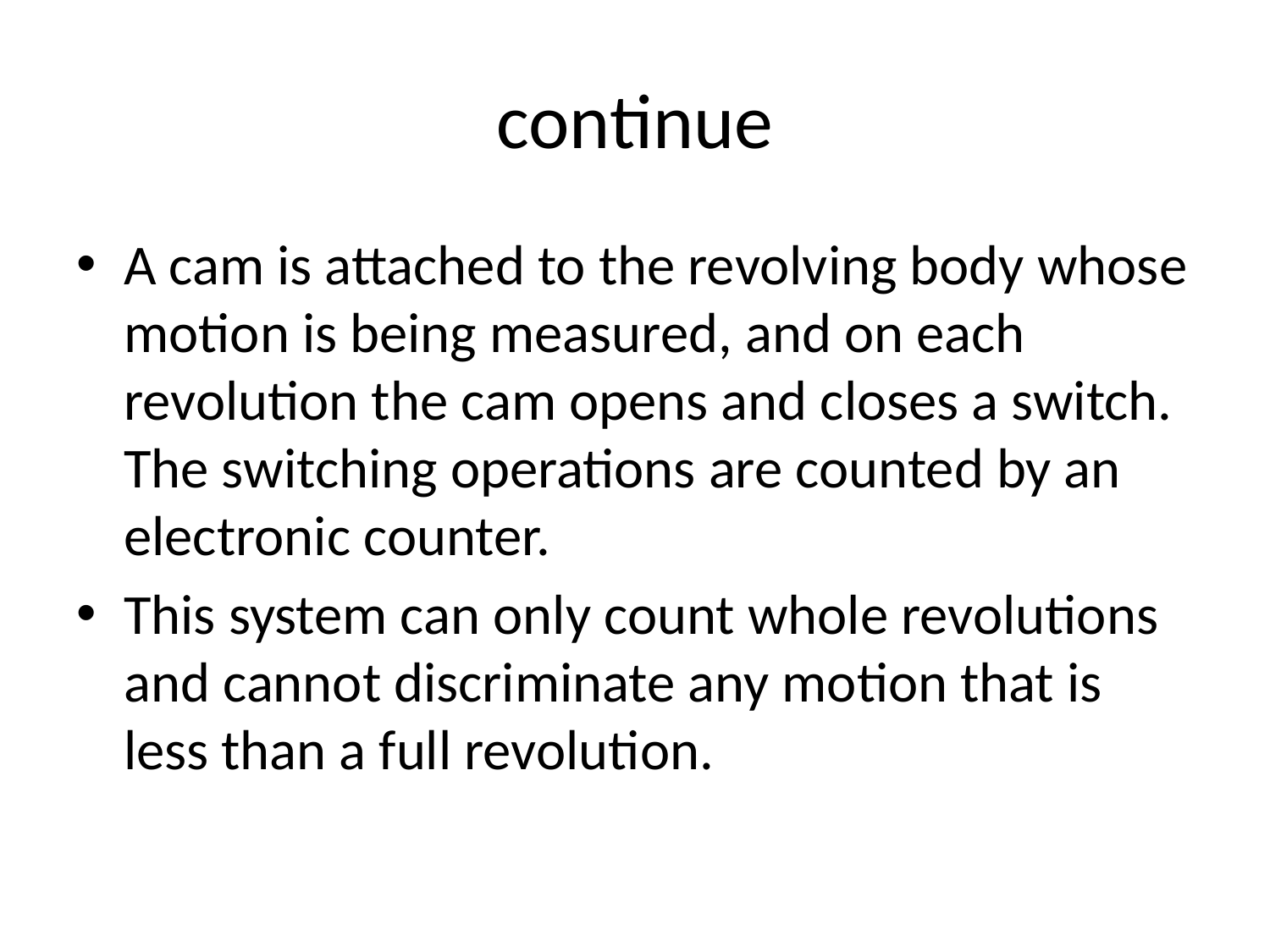

# continue
A cam is attached to the revolving body whose motion is being measured, and on each revolution the cam opens and closes a switch. The switching operations are counted by an electronic counter.
This system can only count whole revolutions and cannot discriminate any motion that is less than a full revolution.